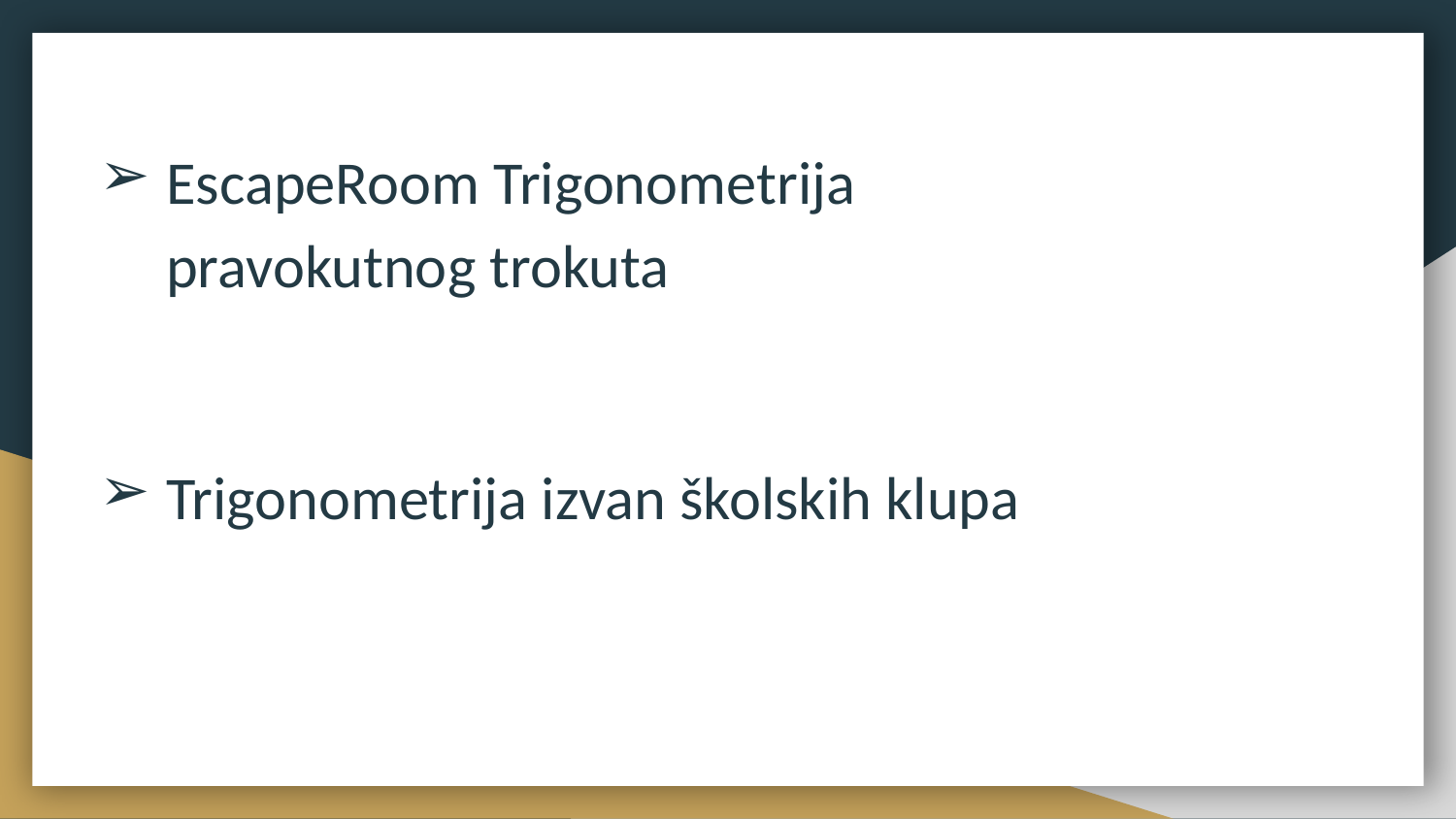

EscapeRoom Trigonometrija
pravokutnog trokuta

Trigonometrija izvan školskih klupa